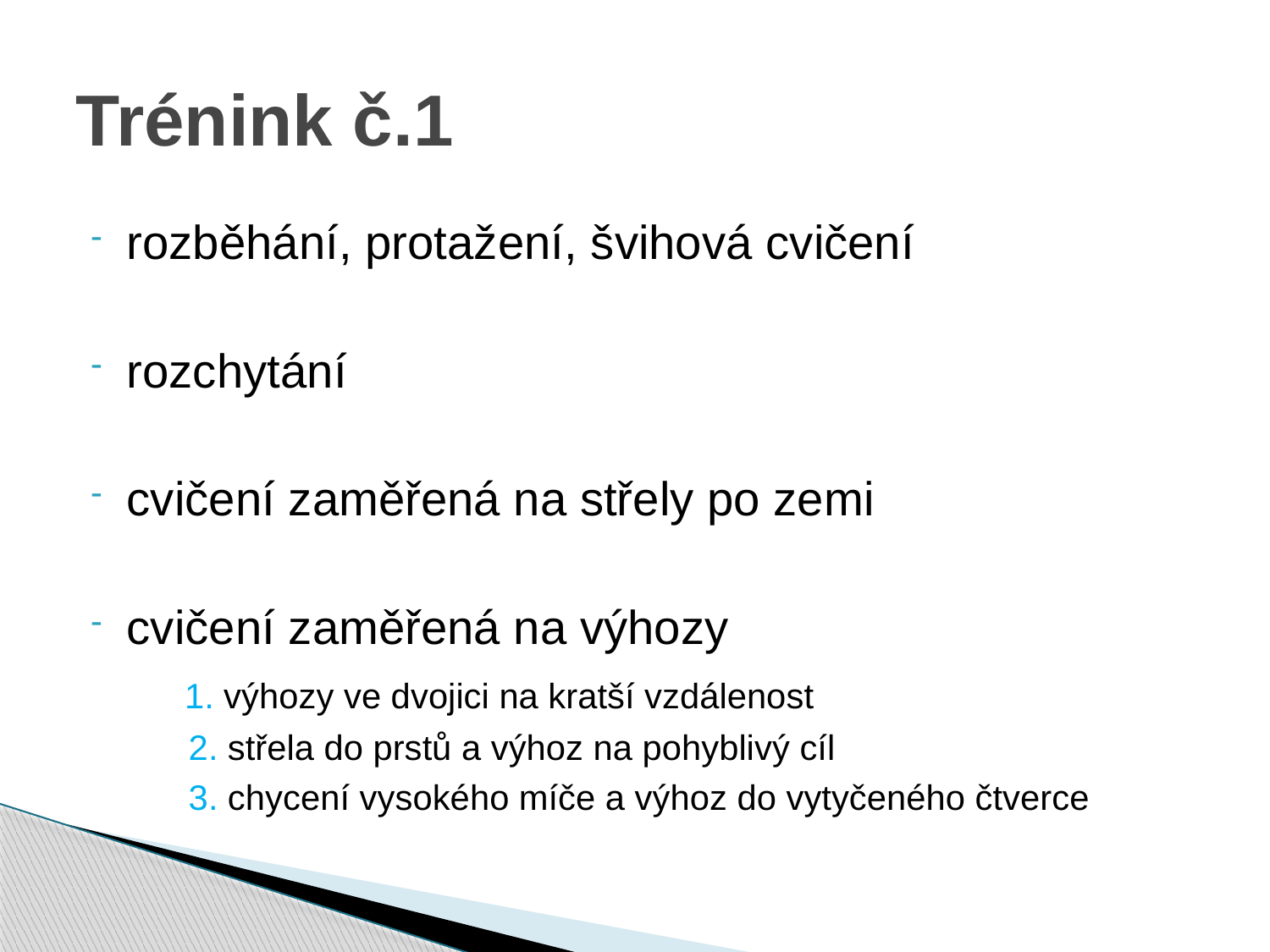

# Trénink č.1
rozběhání, protažení, švihová cvičení

rozchytání

cvičení zaměřená na střely po zemi

cvičení zaměřená na výhozy
       1. výhozy ve dvojici na kratší vzdálenost
          2. střela do prstů a výhoz na pohyblivý cíl
          3. chycení vysokého míče a výhoz do vytyčeného čtverce